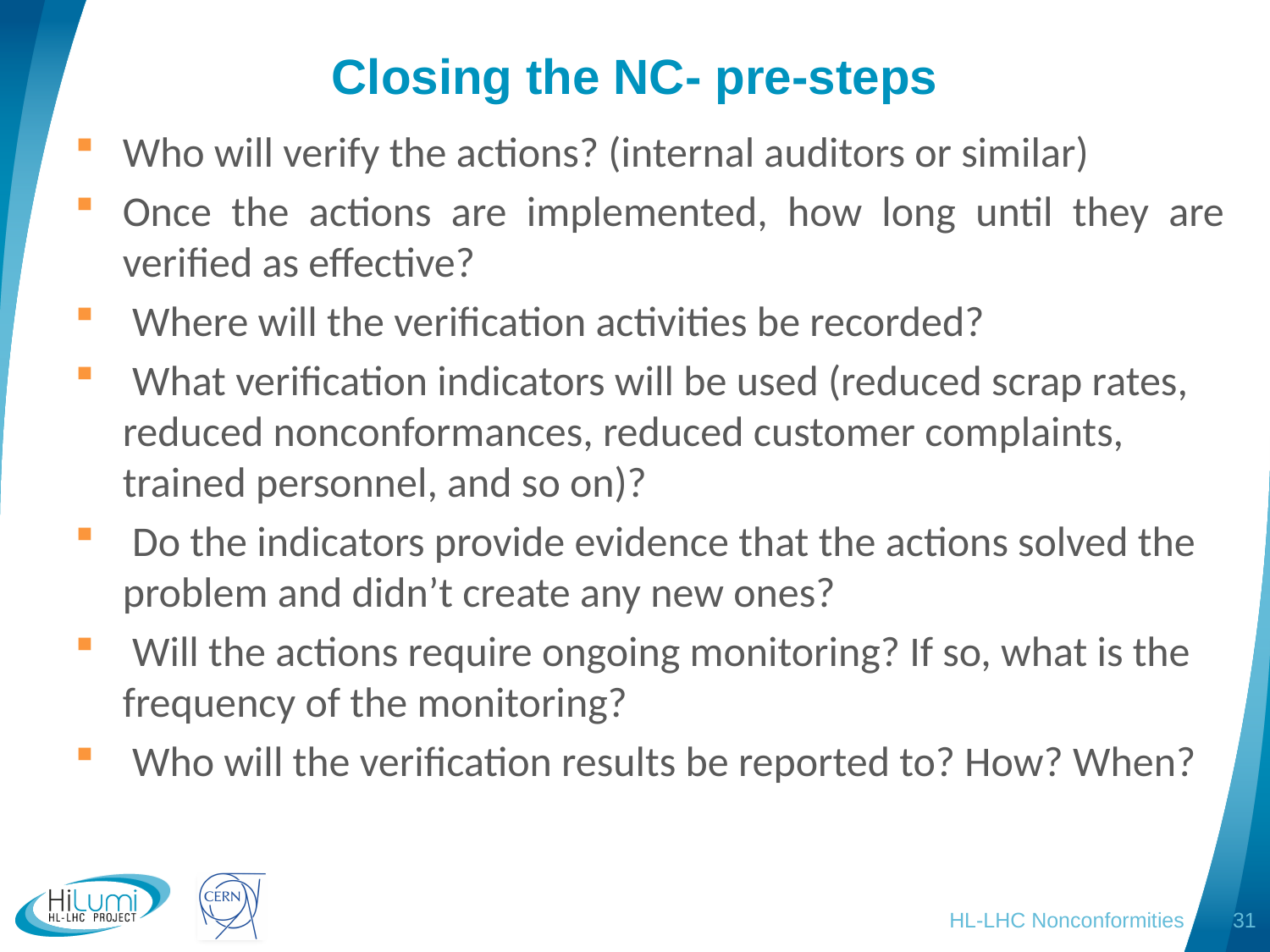

# Closing the NC- pre-steps
Who will verify the actions? (internal auditors or similar)
Once the actions are implemented, how long until they are verified as effective?
 Where will the verification activities be recorded?
 What verification indicators will be used (reduced scrap rates, reduced nonconformances, reduced customer complaints, trained personnel, and so on)?
 Do the indicators provide evidence that the actions solved the problem and didn’t create any new ones?
 Will the actions require ongoing monitoring? If so, what is the frequency of the monitoring?
 Who will the verification results be reported to? How? When?
HL-LHC Nonconformities
31